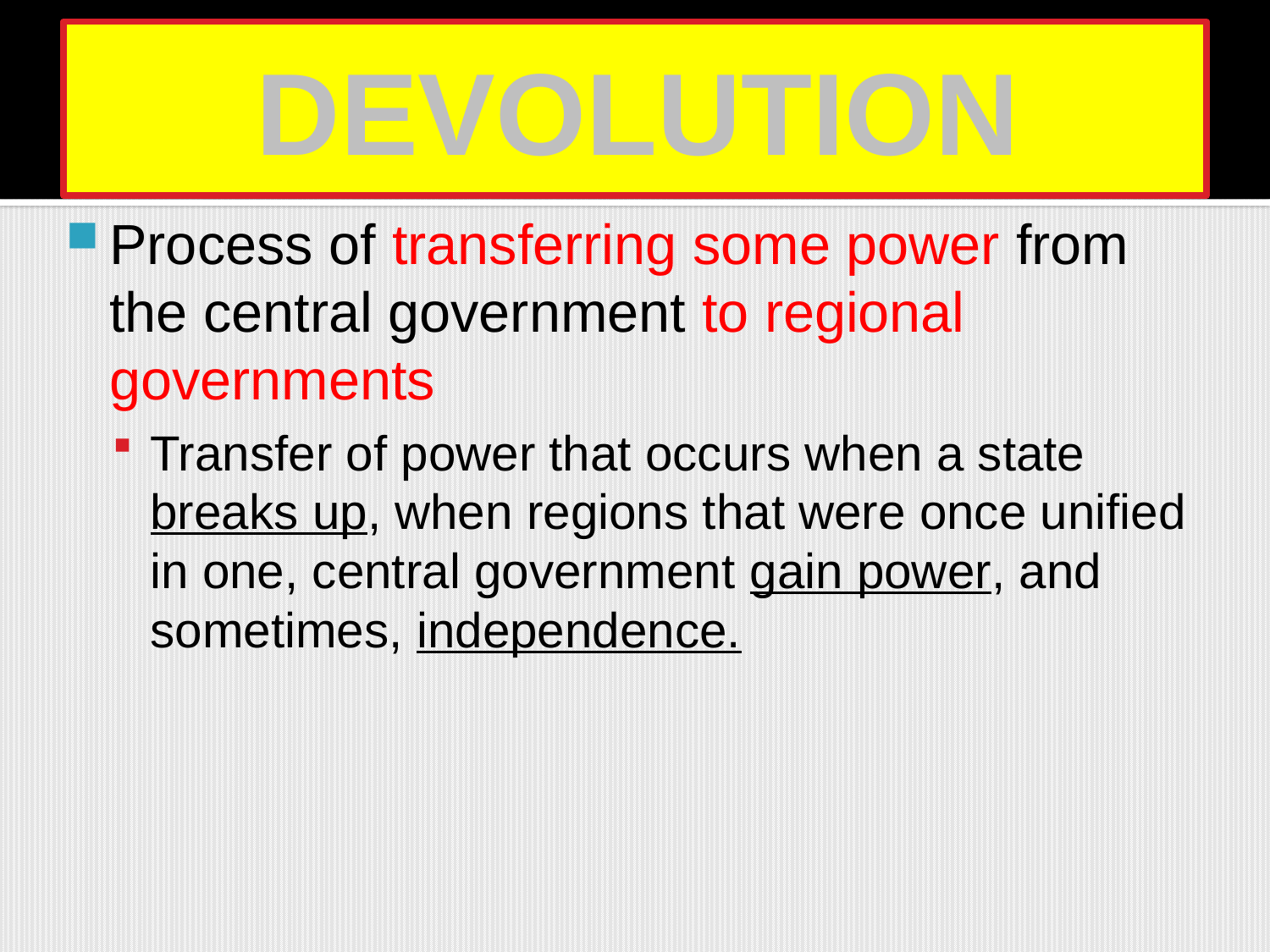

# DEVOLUTION
Process of transferring some power from the central government to regional governments
Transfer of power that occurs when a state breaks up, when regions that were once unified in one, central government gain power, and sometimes, independence.